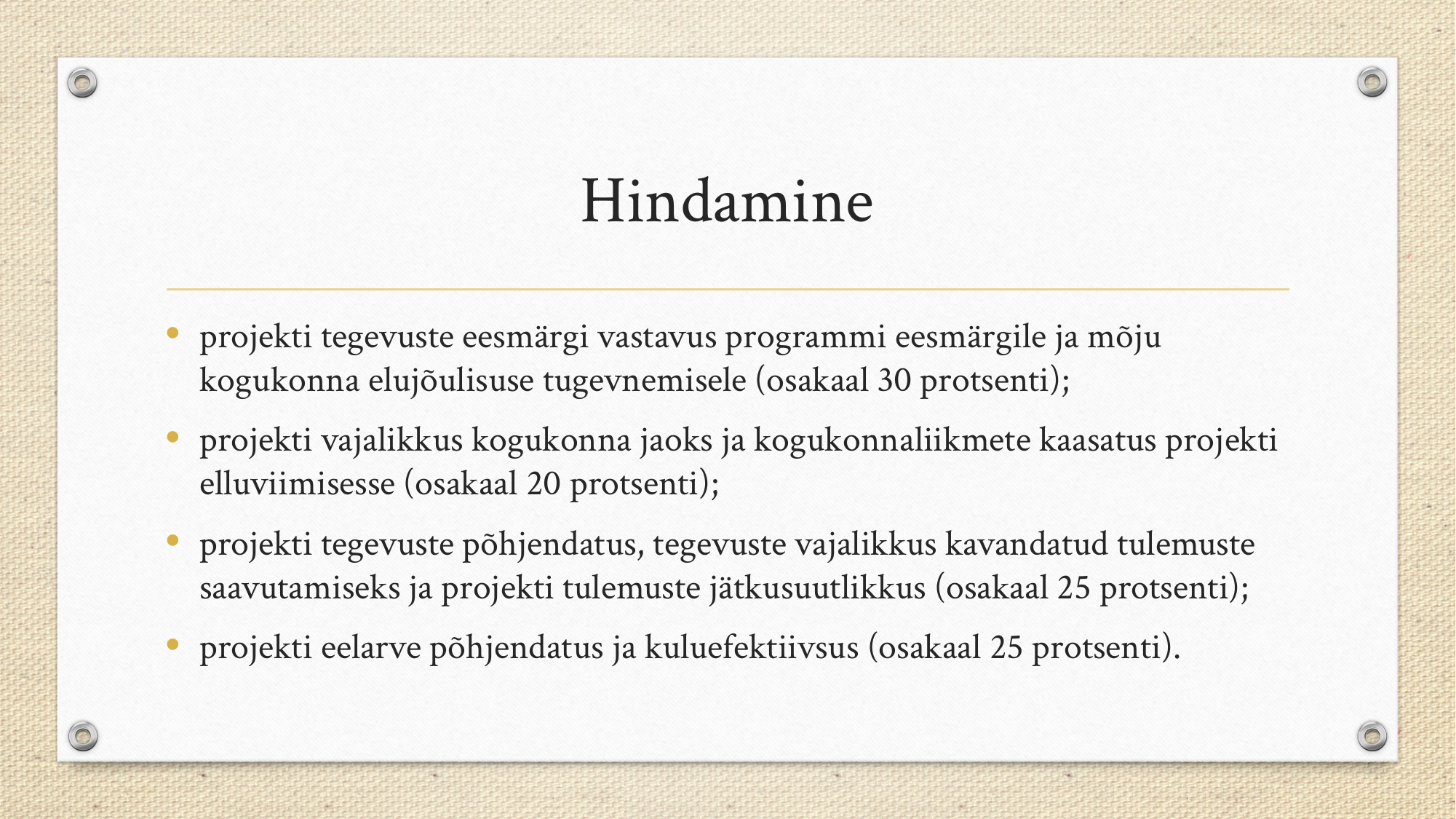

# Hindamine
projekti tegevuste eesmärgi vastavus programmi eesmärgile ja mõju kogukonna elujõulisuse tugevnemisele (osakaal 30 protsenti);
projekti vajalikkus kogukonna jaoks ja kogukonnaliikmete kaasatus projekti elluviimisesse (osakaal 20 protsenti);
projekti tegevuste põhjendatus, tegevuste vajalikkus kavandatud tulemuste saavutamiseks ja projekti tulemuste jätkusuutlikkus (osakaal 25 protsenti);
projekti eelarve põhjendatus ja kuluefektiivsus (osakaal 25 protsenti).